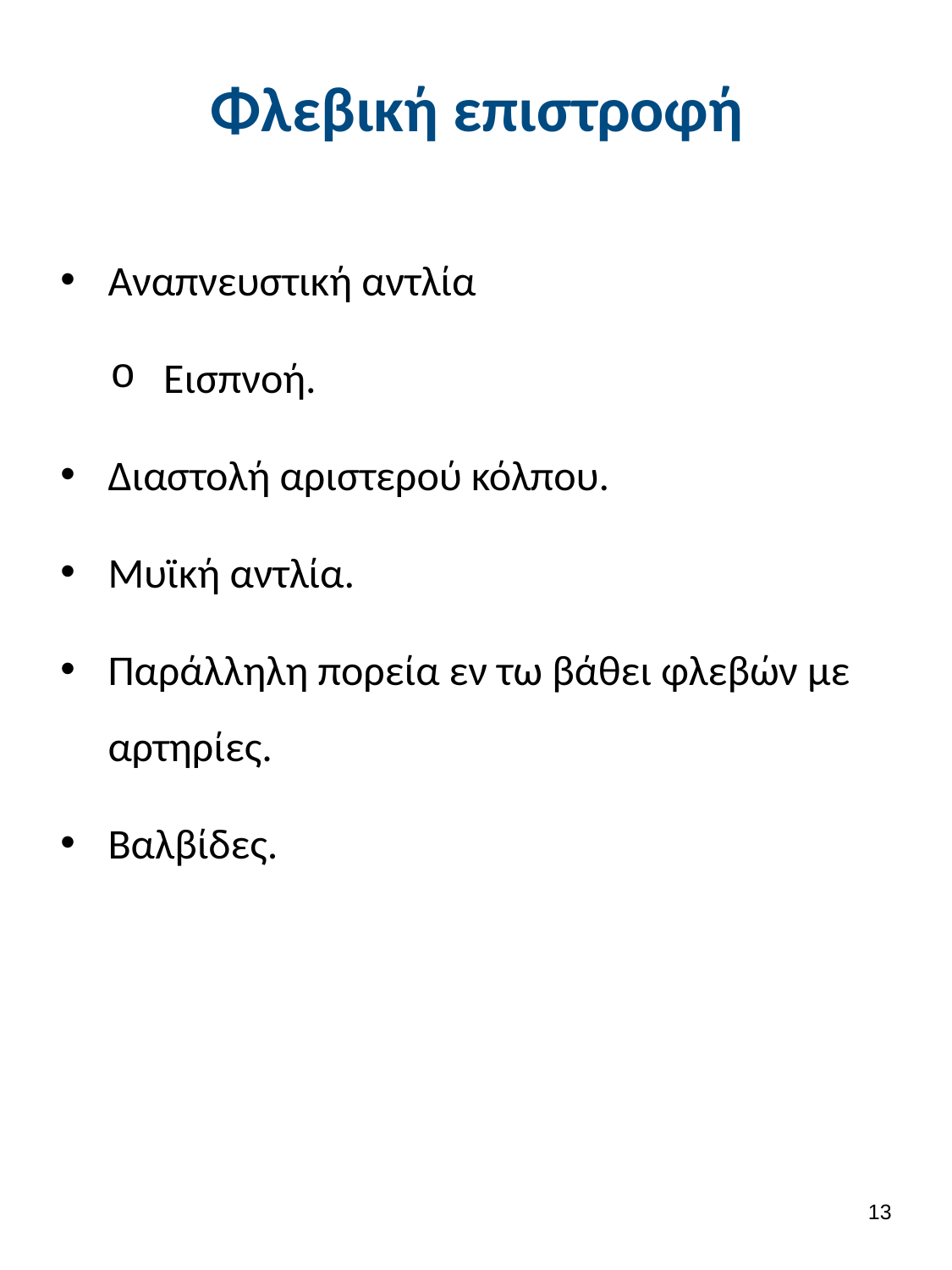

# Φλεβική επιστροφή
Αναπνευστική αντλία
Εισπνοή.
Διαστολή αριστερού κόλπου.
Μυϊκή αντλία.
Παράλληλη πορεία εν τω βάθει φλεβών με αρτηρίες.
Βαλβίδες.
13